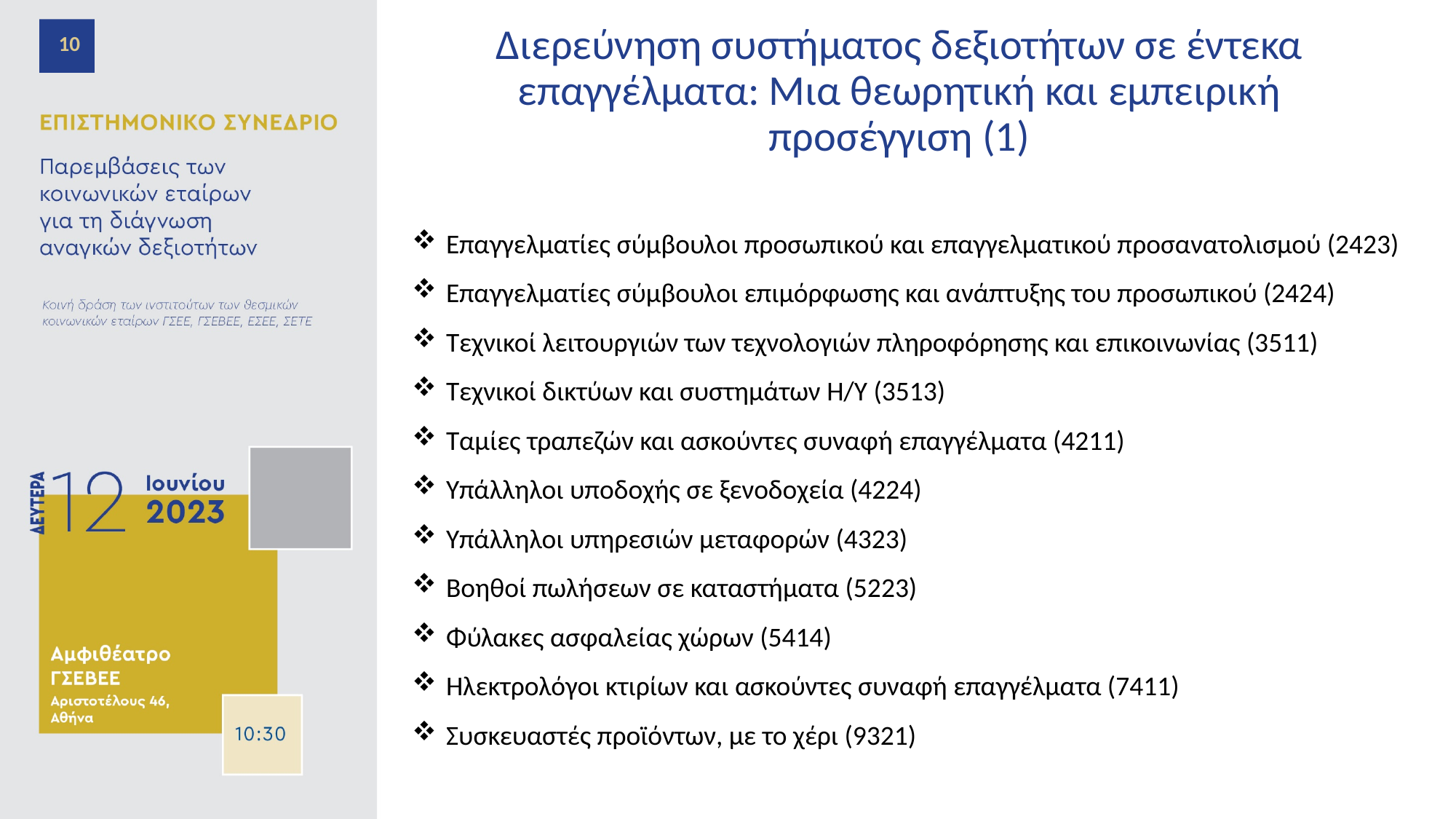

# Διερεύνηση συστήματος δεξιοτήτων σε έντεκα επαγγέλματα: Μια θεωρητική και εμπειρική προσέγγιση (1)
10
Επαγγελματίες σύμβουλοι προσωπικού και επαγγελματικού προσανατολισμού (2423)
Επαγγελματίες σύμβουλοι επιμόρφωσης και ανάπτυξης του προσωπικού (2424)
Τεχνικοί λειτουργιών των τεχνολογιών πληροφόρησης και επικοινωνίας (3511)
Τεχνικοί δικτύων και συστημάτων Η/Υ (3513)
Ταμίες τραπεζών και ασκούντες συναφή επαγγέλματα (4211)
Υπάλληλοι υποδοχής σε ξενοδοχεία (4224)
Υπάλληλοι υπηρεσιών μεταφορών (4323)
Βοηθοί πωλήσεων σε καταστήματα (5223)
Φύλακες ασφαλείας χώρων (5414)
Ηλεκτρολόγοι κτιρίων και ασκούντες συναφή επαγγέλματα (7411)
Συσκευαστές προϊόντων, με το χέρι (9321)